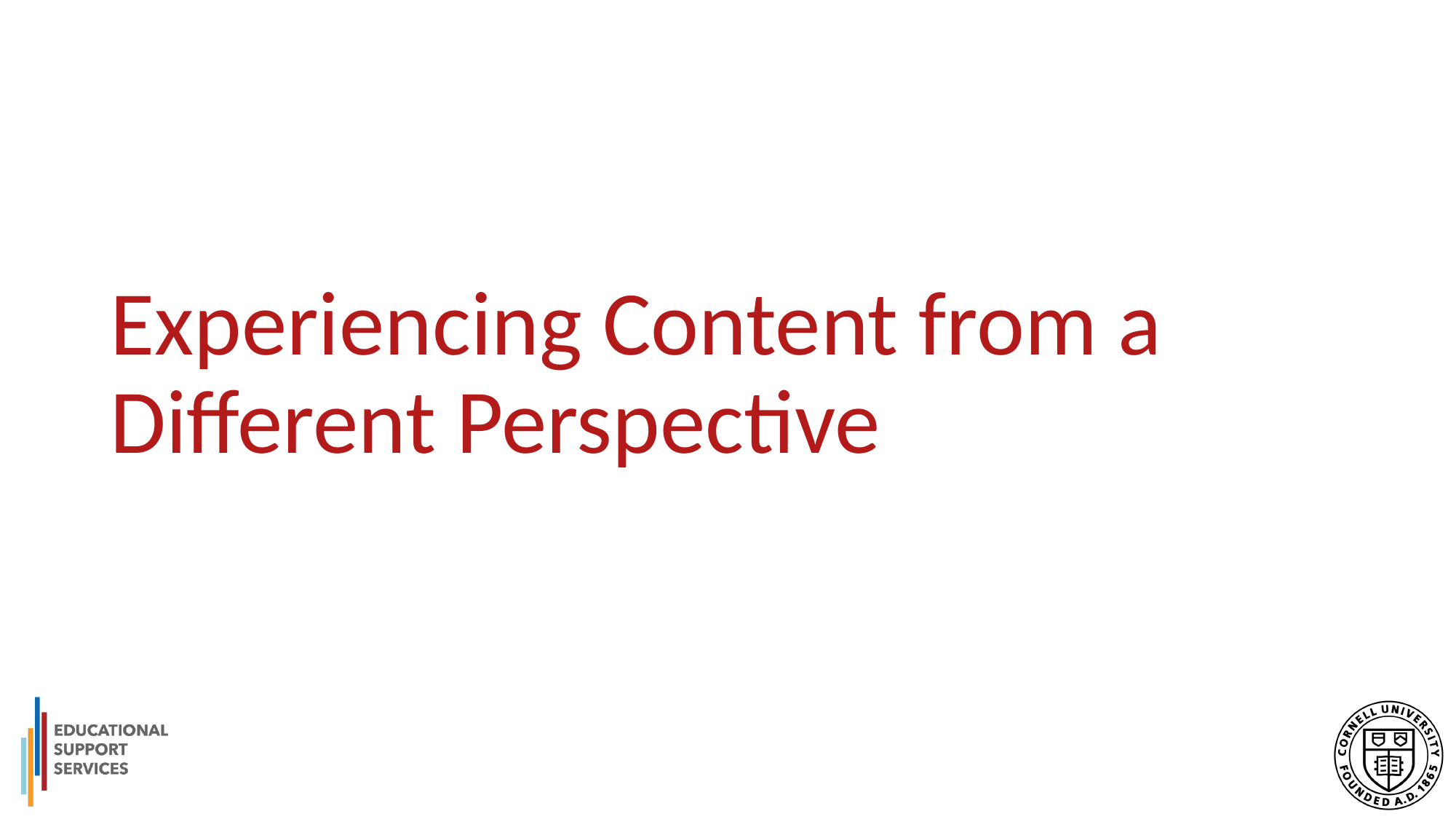

# Experiencing Content from a Different Perspective